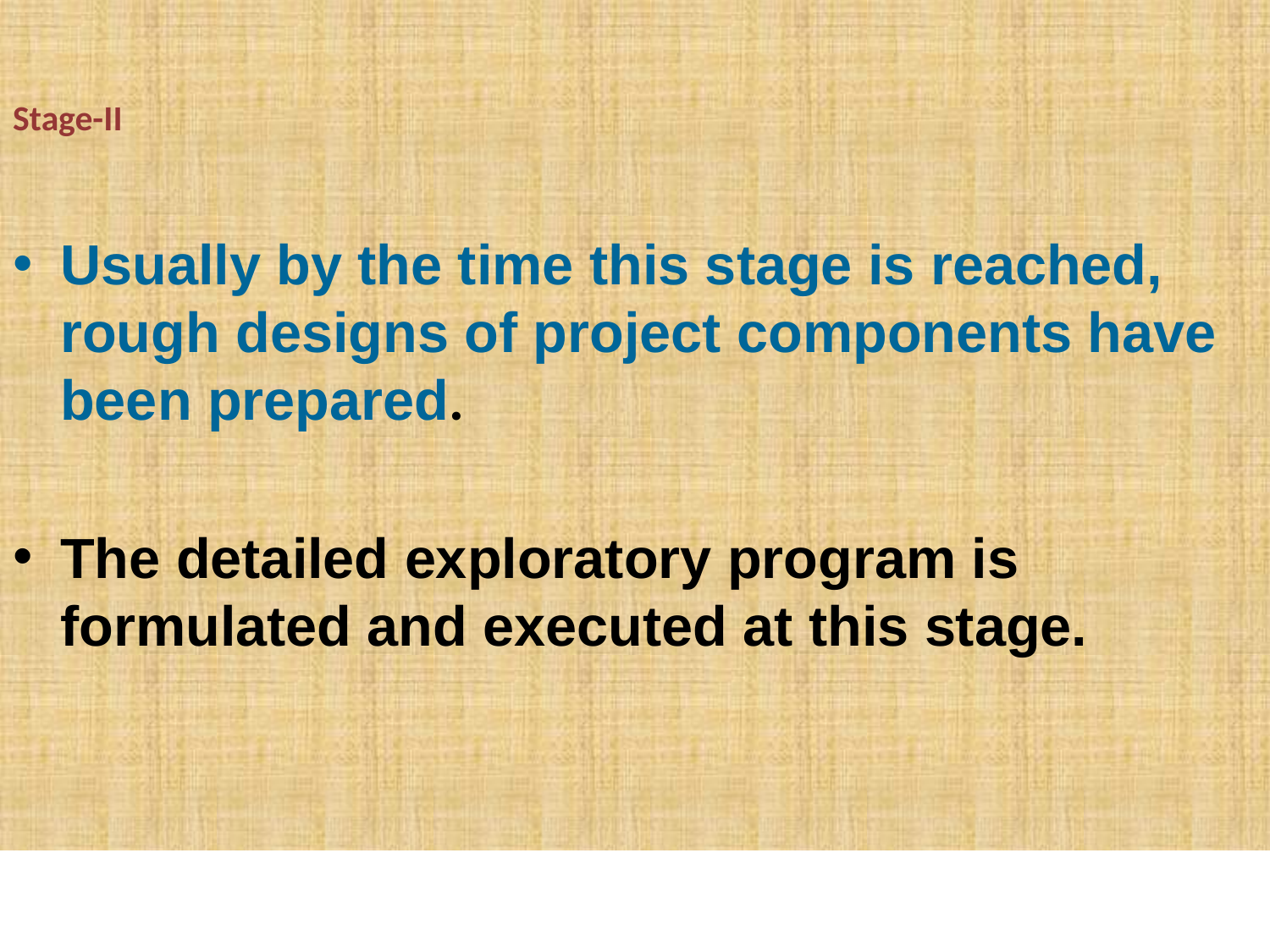

# Stage-II
Usually by the time this stage is reached, rough designs of project components have been prepared.

The detailed exploratory program is formulated and executed at this stage.